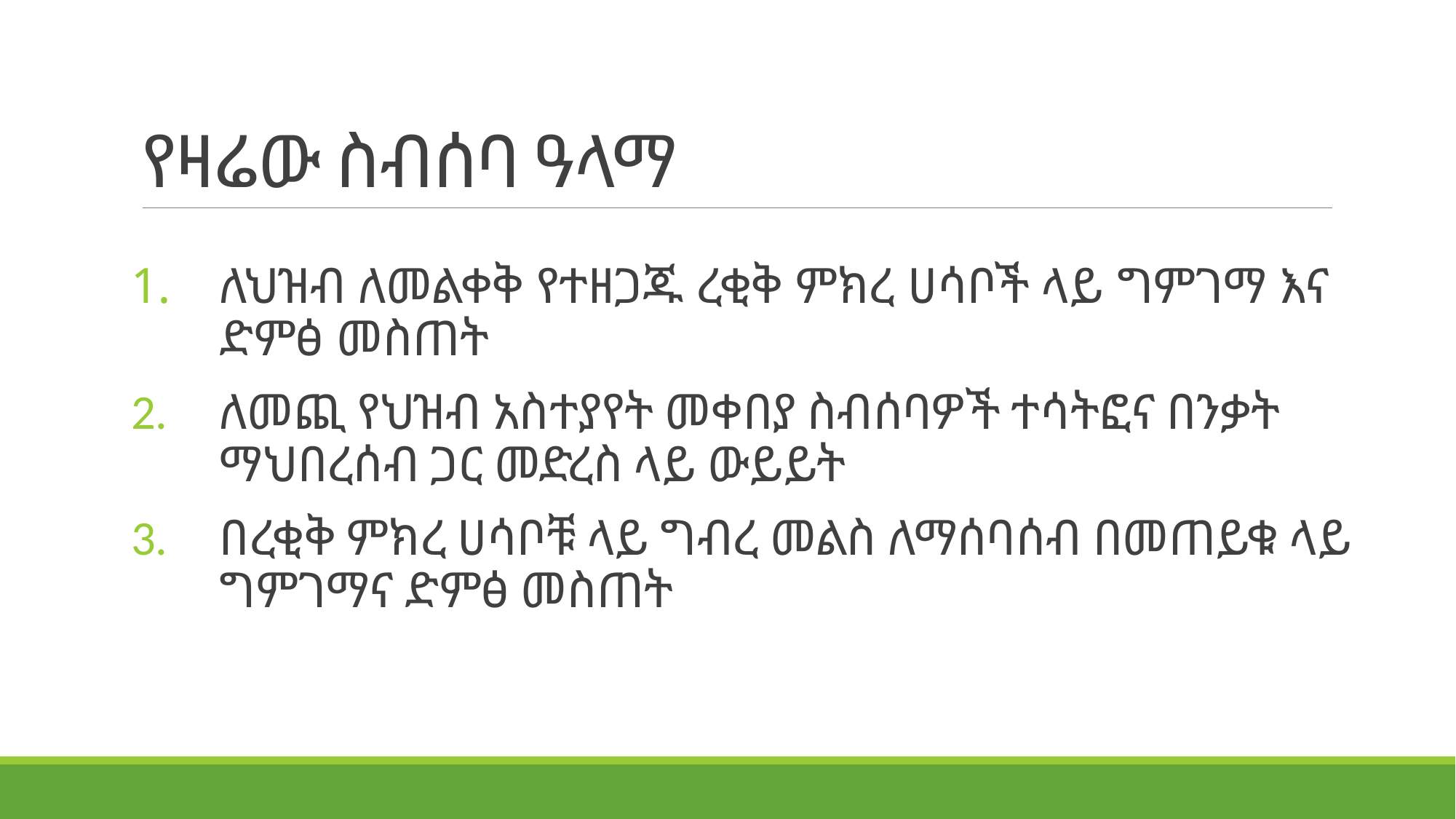

# የዛሬው ስብሰባ ዓላማ
ለህዝብ ለመልቀቅ የተዘጋጁ ረቂቅ ምክረ ሀሳቦች ላይ ግምገማ እና ድምፅ መስጠት
ለመጪ የህዝብ አስተያየት መቀበያ ስብሰባዎች ተሳትፎና በንቃት ማህበረሰብ ጋር መድረስ ላይ ውይይት
በረቂቅ ምክረ ሀሳቦቹ ላይ ግብረ መልስ ለማሰባሰብ በመጠይቁ ላይ ግምገማና ድምፅ መስጠት